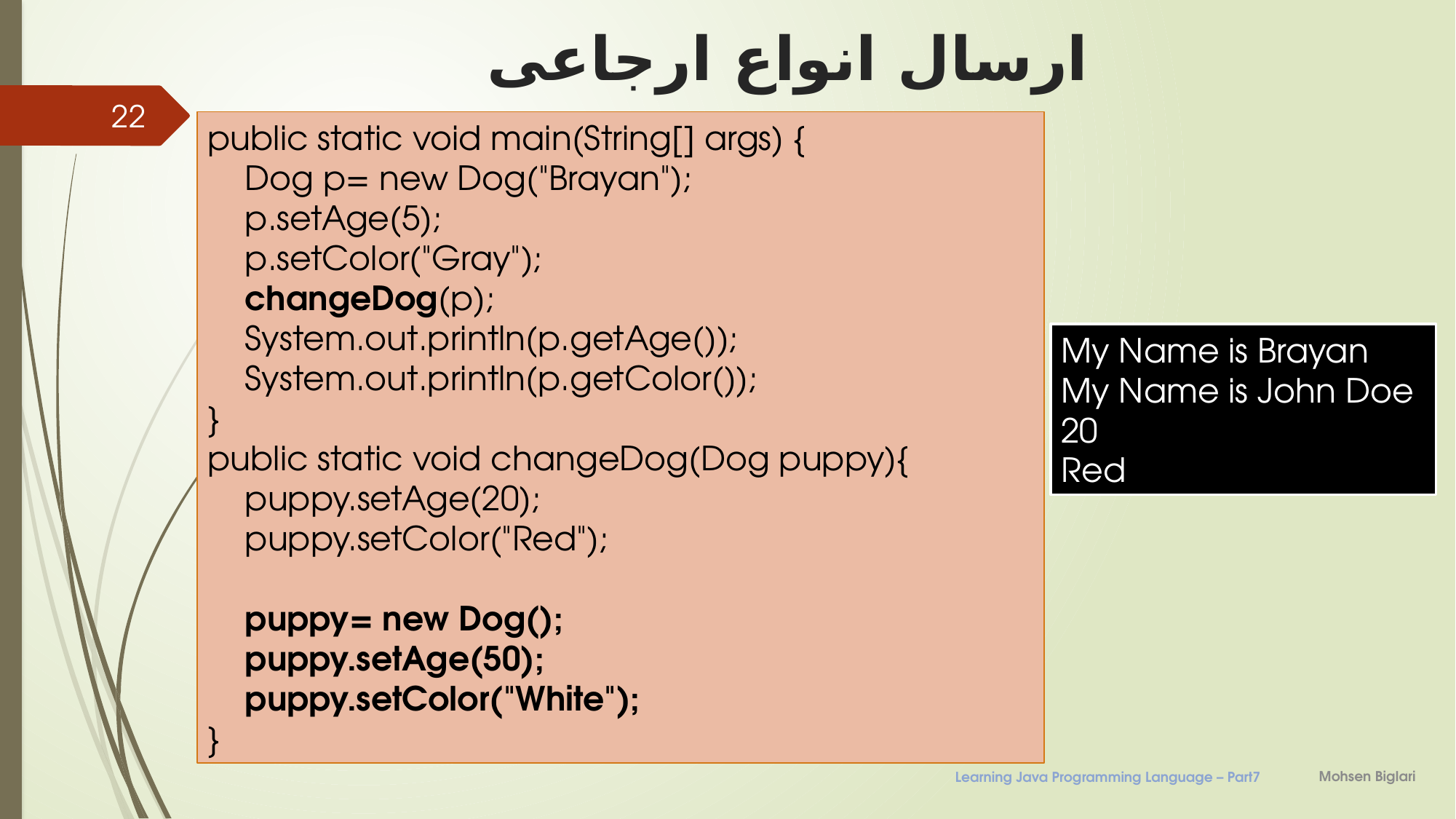

# ارسال انواع ارجاعی
22
public static void main(String[] args) {
    Dog p= new Dog("Brayan");
    p.setAge(5);
    p.setColor("Gray");
    changeDog(p);
    System.out.println(p.getAge());
    System.out.println(p.getColor());
}
public static void changeDog(Dog puppy){
    puppy.setAge(20);
    puppy.setColor("Red");

    puppy= new Dog();
    puppy.setAge(50);
    puppy.setColor("White");
}

My Name is Brayan
My Name is John Doe
20
Red
Mohsen Biglari
Learning Java Programming Language – Part7